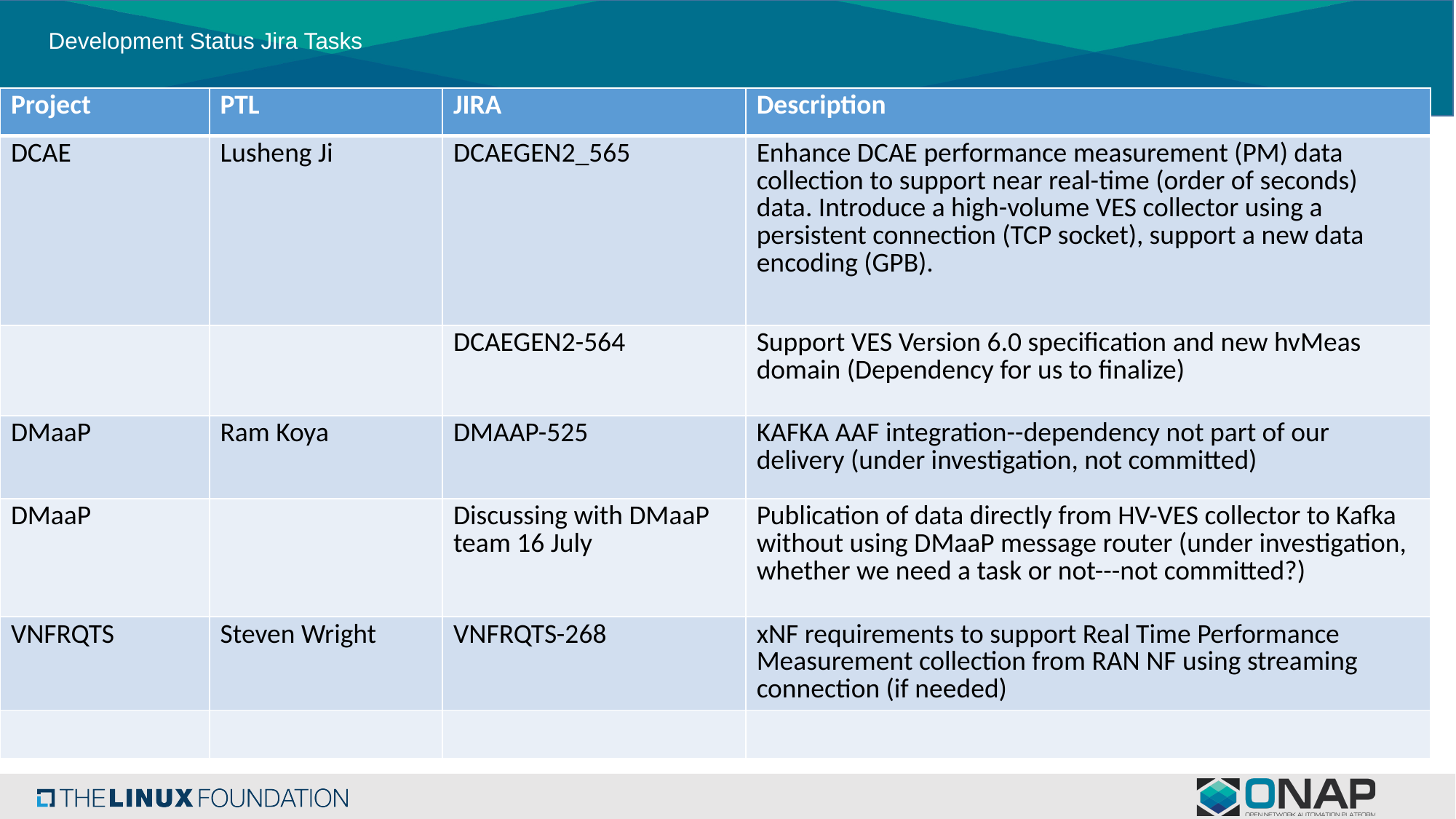

# Development Status Jira Tasks

| Project | PTL | JIRA | Description |
| --- | --- | --- | --- |
| DCAE | Lusheng Ji | DCAEGEN2\_565 | Enhance DCAE performance measurement (PM) data collection to support near real-time (order of seconds) data. Introduce a high-volume VES collector using a persistent connection (TCP socket), support a new data encoding (GPB). |
|  |  | DCAEGEN2-564 | Support VES Version 6.0 specification and new hvMeas domain (Dependency for us to finalize) |
| DMaaP | Ram Koya | DMAAP-525 | KAFKA AAF integration--dependency not part of our delivery (under investigation, not committed) |
| DMaaP |  | Discussing with DMaaP team 16 July | Publication of data directly from HV-VES collector to Kafka without using DMaaP message router (under investigation, whether we need a task or not---not committed?) |
| VNFRQTS | Steven Wright | VNFRQTS-268 | xNF requirements to support Real Time Performance Measurement collection from RAN NF using streaming connection (if needed) |
|  |  |  |  |